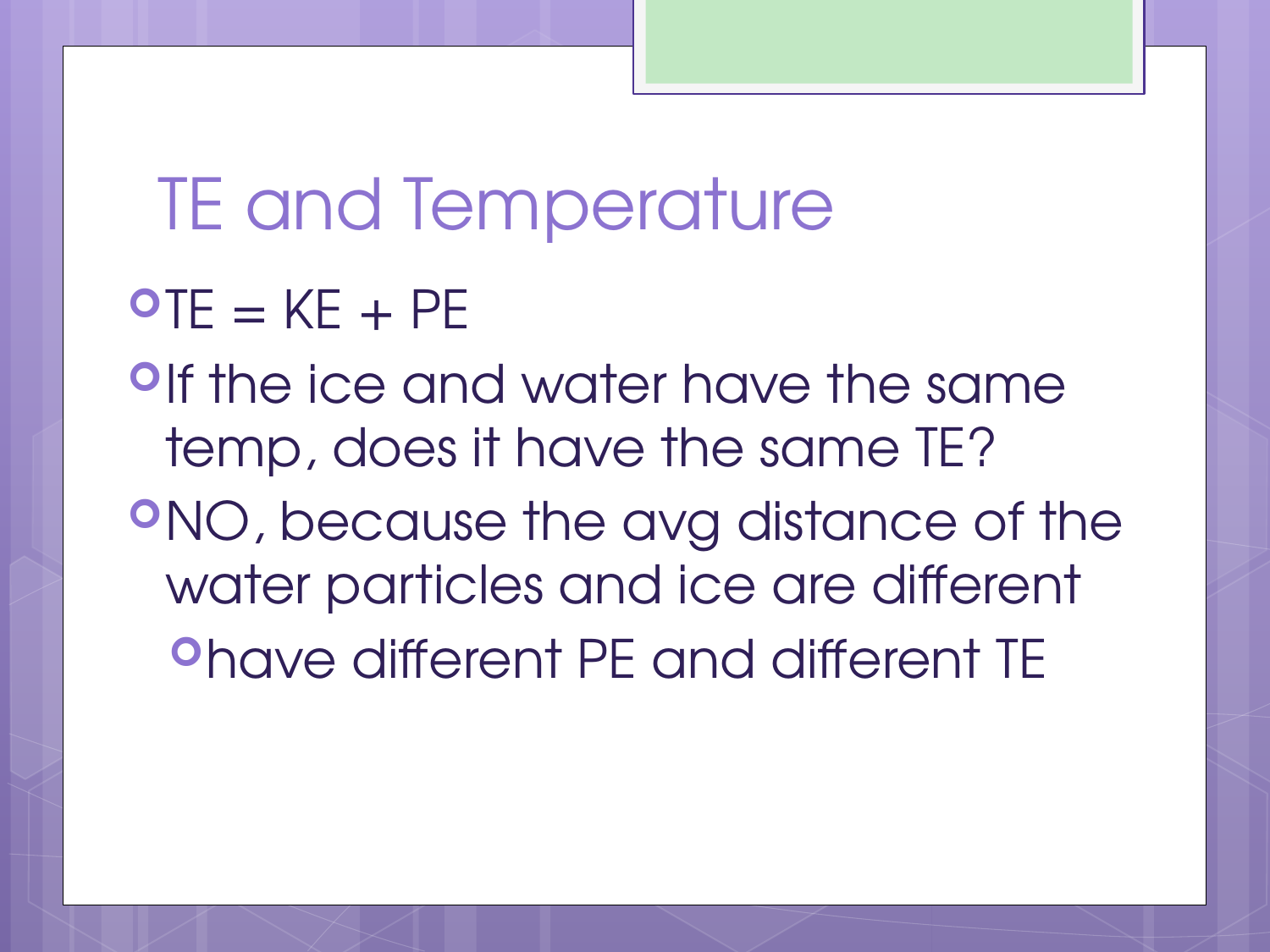

# TE and Temperature
TE = KE + PE
If the ice and water have the same temp, does it have the same TE?
NO, because the avg distance of the water particles and ice are different
have different PE and different TE